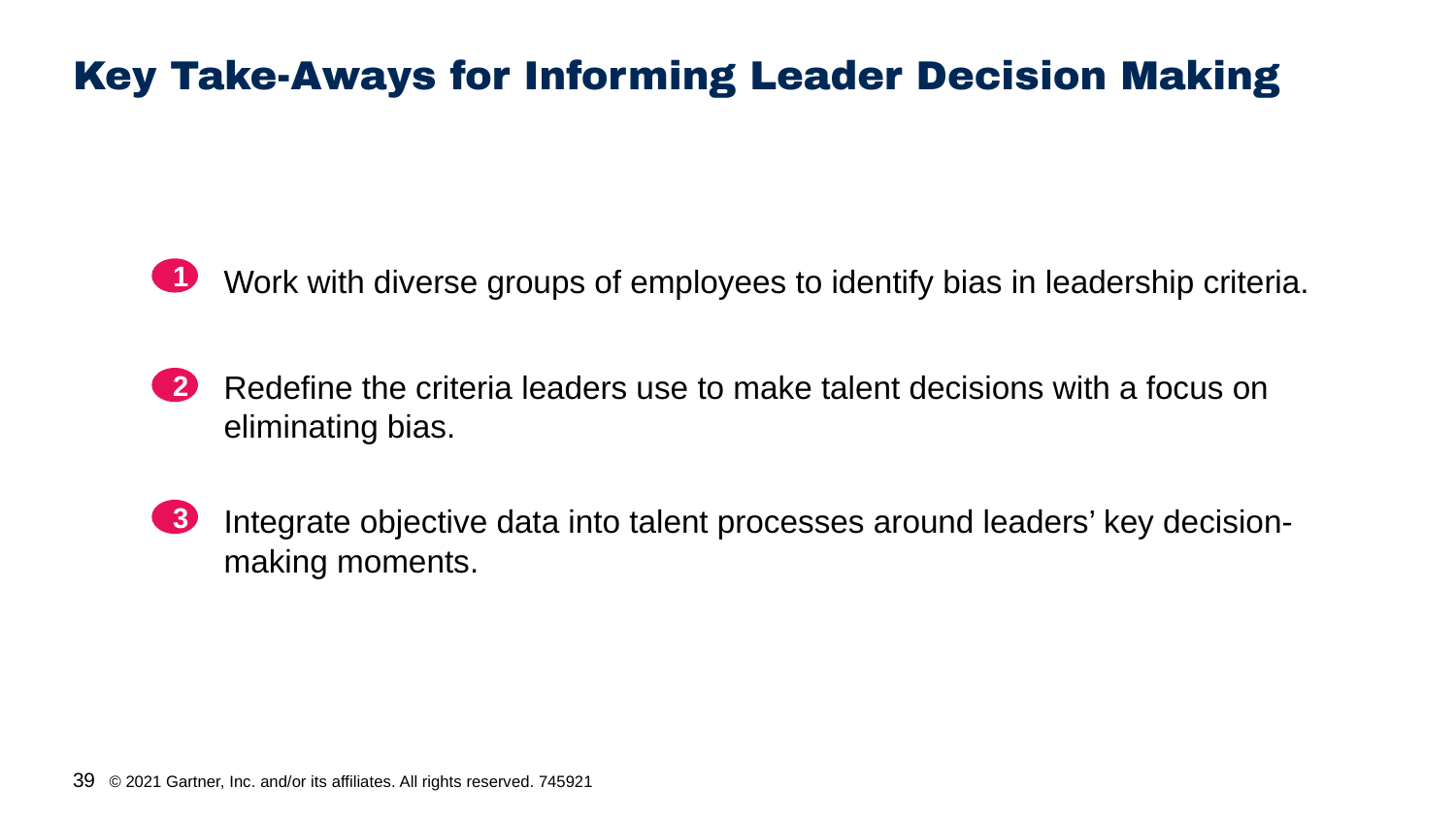

# Key Take-Aways for Informing Leader Decision Making
Work with diverse groups of employees to identify bias in leadership criteria.
1
Redefine the criteria leaders use to make talent decisions with a focus on eliminating bias.
2
Integrate objective data into talent processes around leaders’ key decision-making moments.
3